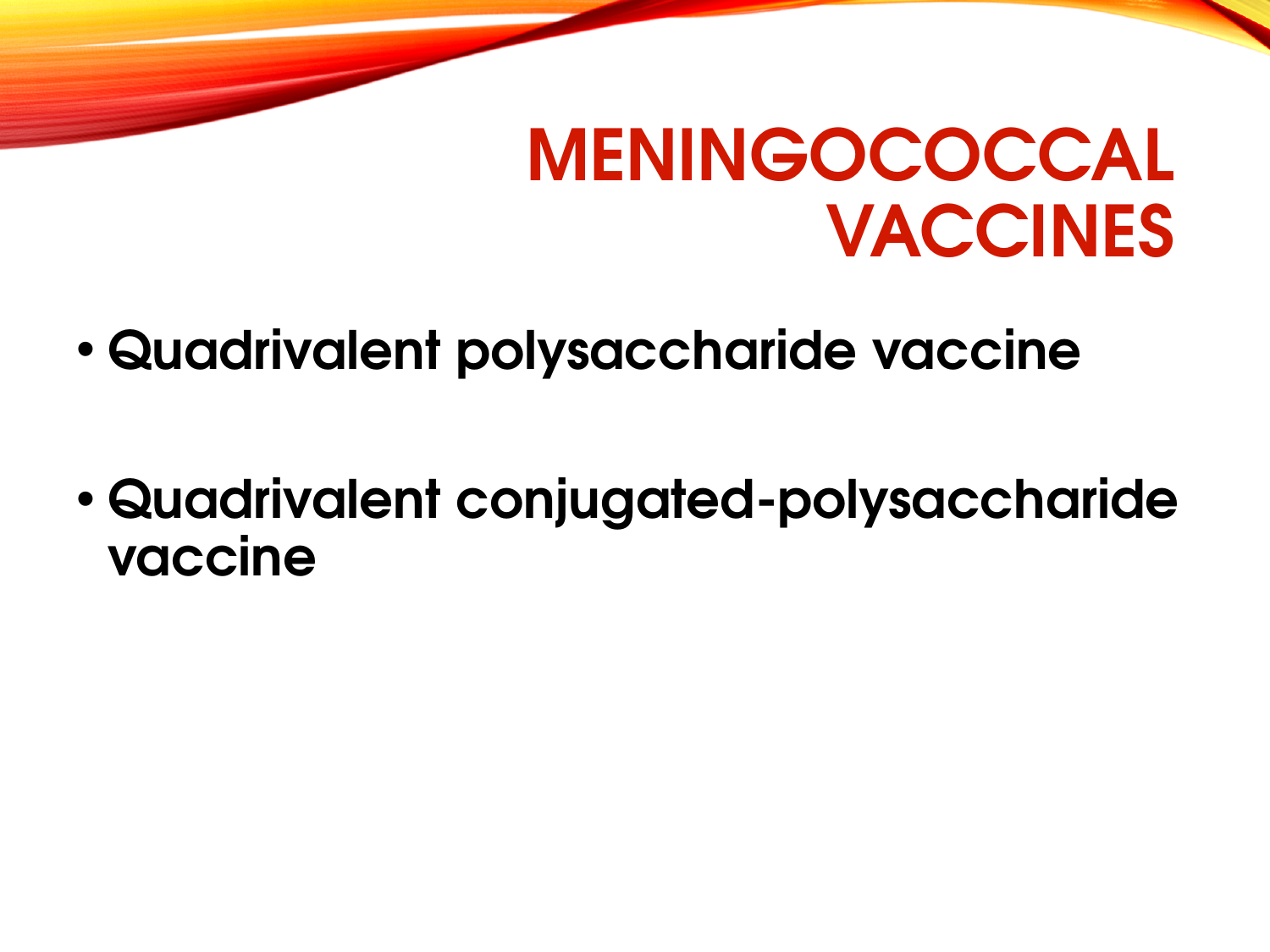

# Meningococcal Vaccines
Quadrivalent polysaccharide vaccine

Quadrivalent conjugated-polysaccharide vaccine